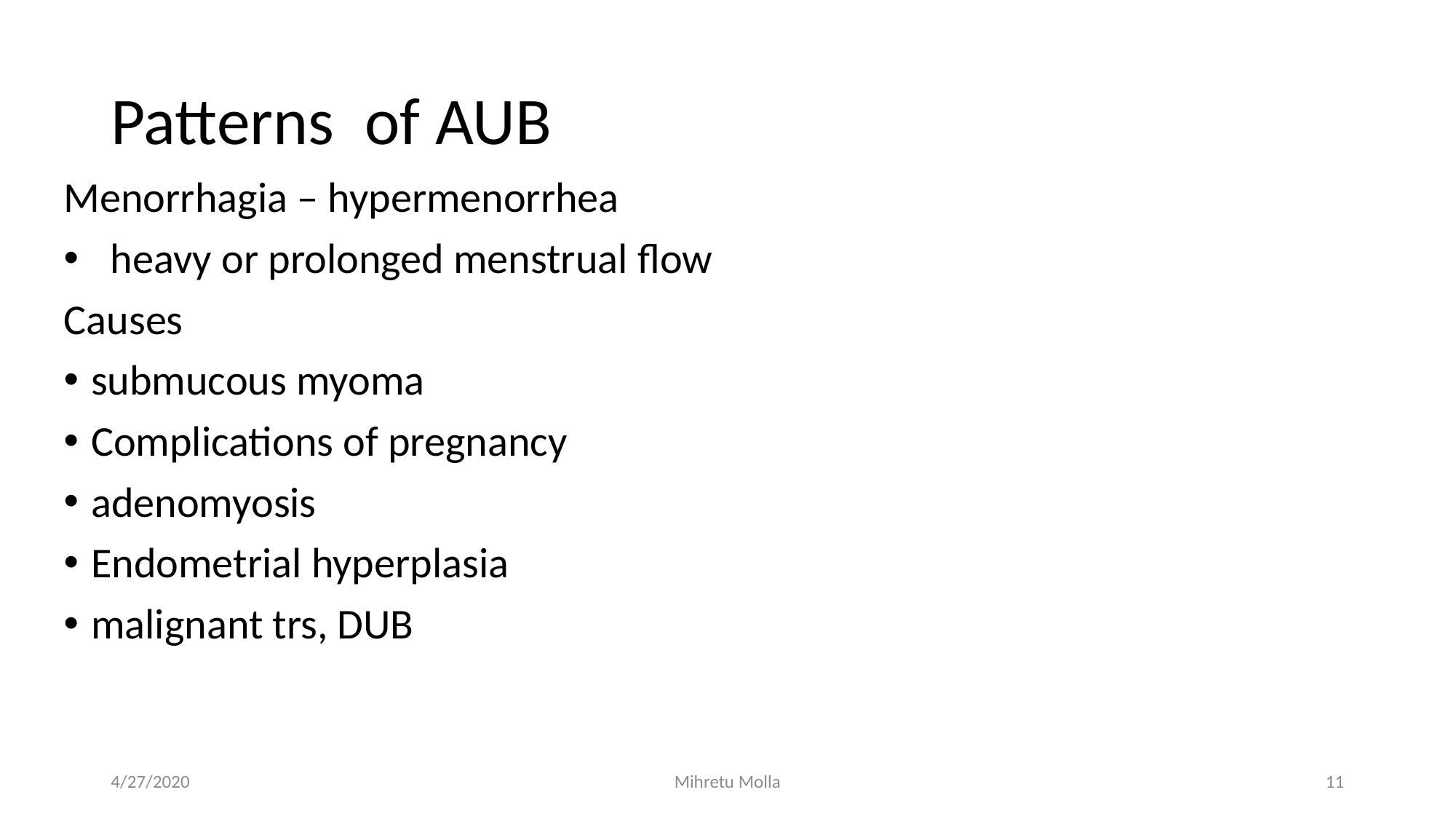

# Patterns  of AUB
Menorrhagia – hypermenorrhea
  heavy or prolonged menstrual flow
Causes
submucous myoma
Complications of pregnancy
adenomyosis
Endometrial hyperplasia
malignant trs, DUB
4/27/2020
Mihretu Molla
11